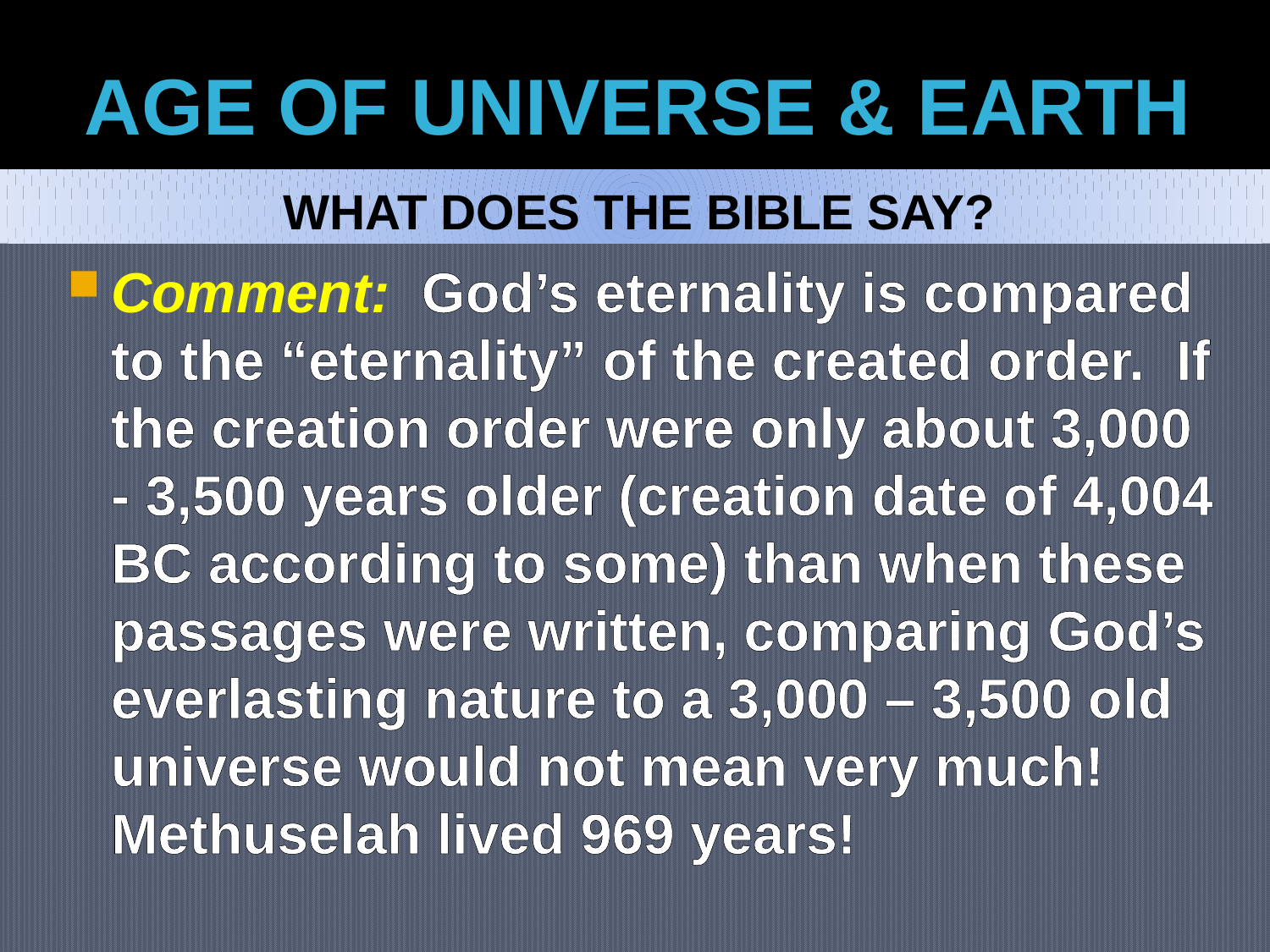

# AGE OF UNIVERSE & EARTH
WHAT DOES THE BIBLE SAY?
Comment:  God’s eternality is compared to the “eternality” of the created order.  If the creation order were only about 3,000 - 3,500 years older (creation date of 4,004 BC according to some) than when these passages were written, comparing God’s everlasting nature to a 3,000 – 3,500 old universe would not mean very much!  Methuselah lived 969 years!